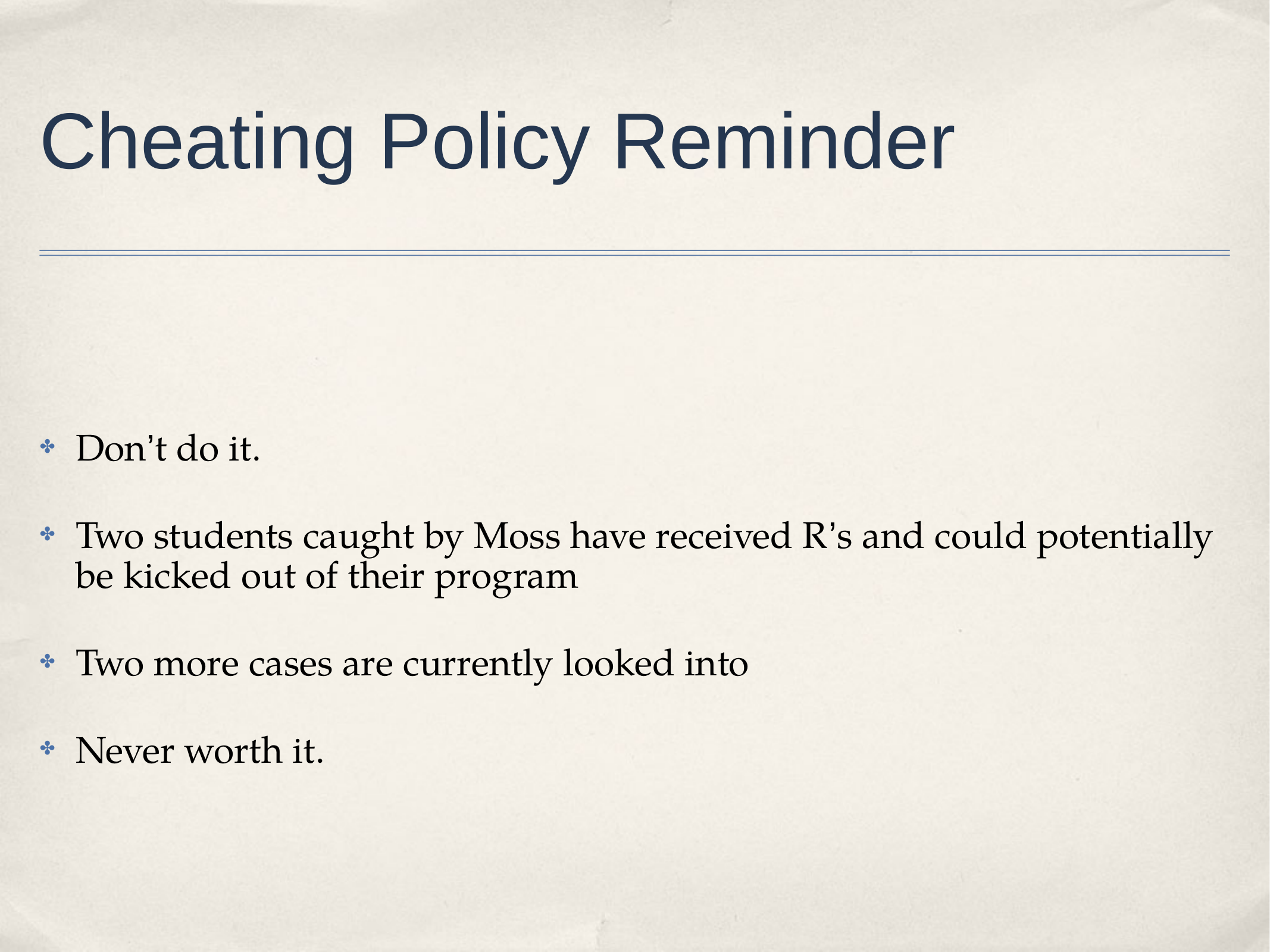

# Cheating Policy Reminder
Don’t do it.
Two students caught by Moss have received R’s and could potentially be kicked out of their program
Two more cases are currently looked into
Never worth it.